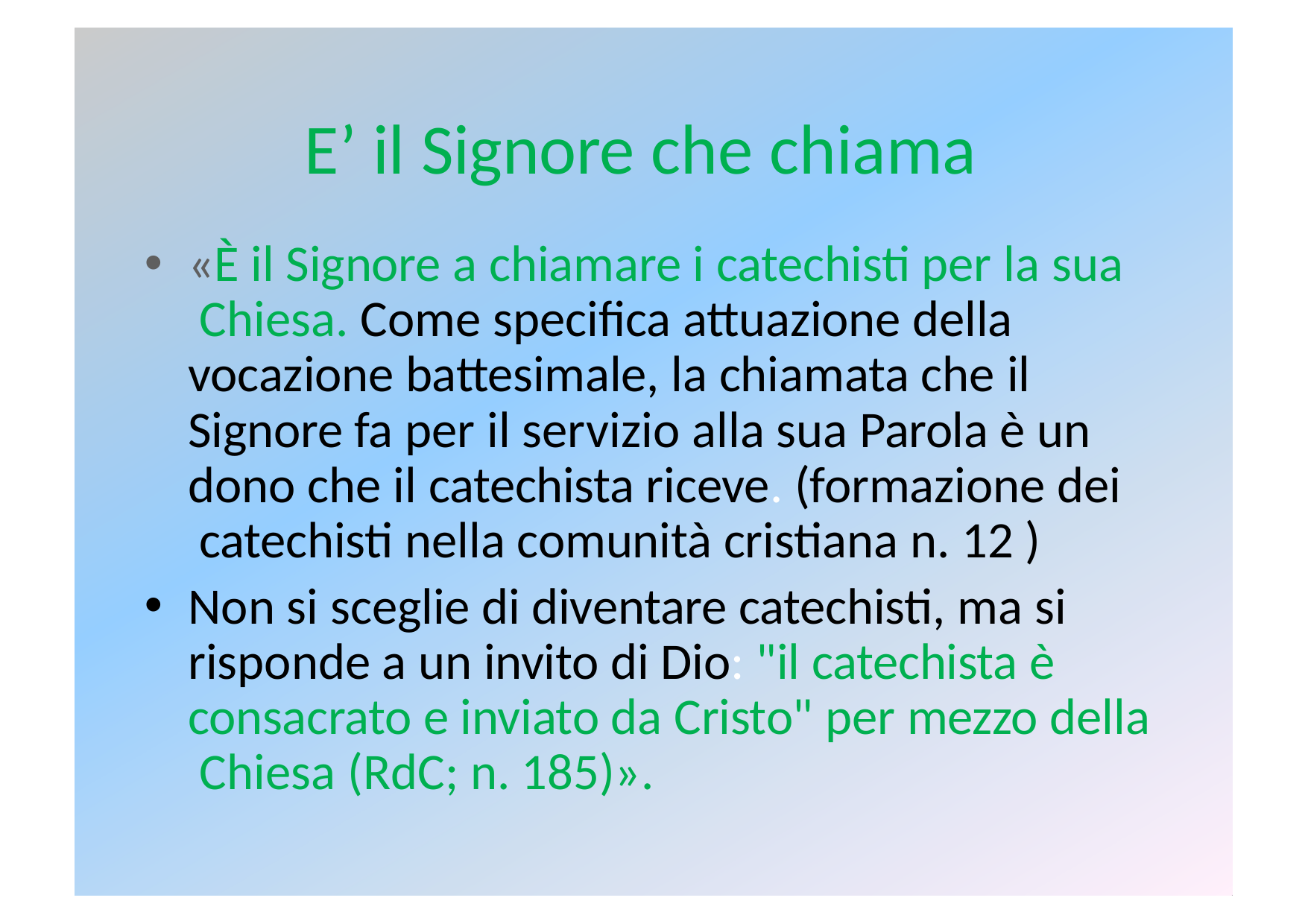

# E’ il Signore che chiama
«È il Signore a chiamare i catechisti per la sua  Chiesa. Come specifica attuazione della  vocazione battesimale, la chiamata che il  Signore fa per il servizio alla sua Parola è un  dono che il catechista riceve. (formazione dei  catechisti nella comunità cristiana n. 12 )
Non si sceglie di diventare catechisti, ma si  risponde a un invito di Dio: "il catechista è  consacrato e inviato da Cristo" per mezzo della  Chiesa (RdC; n. 185)».